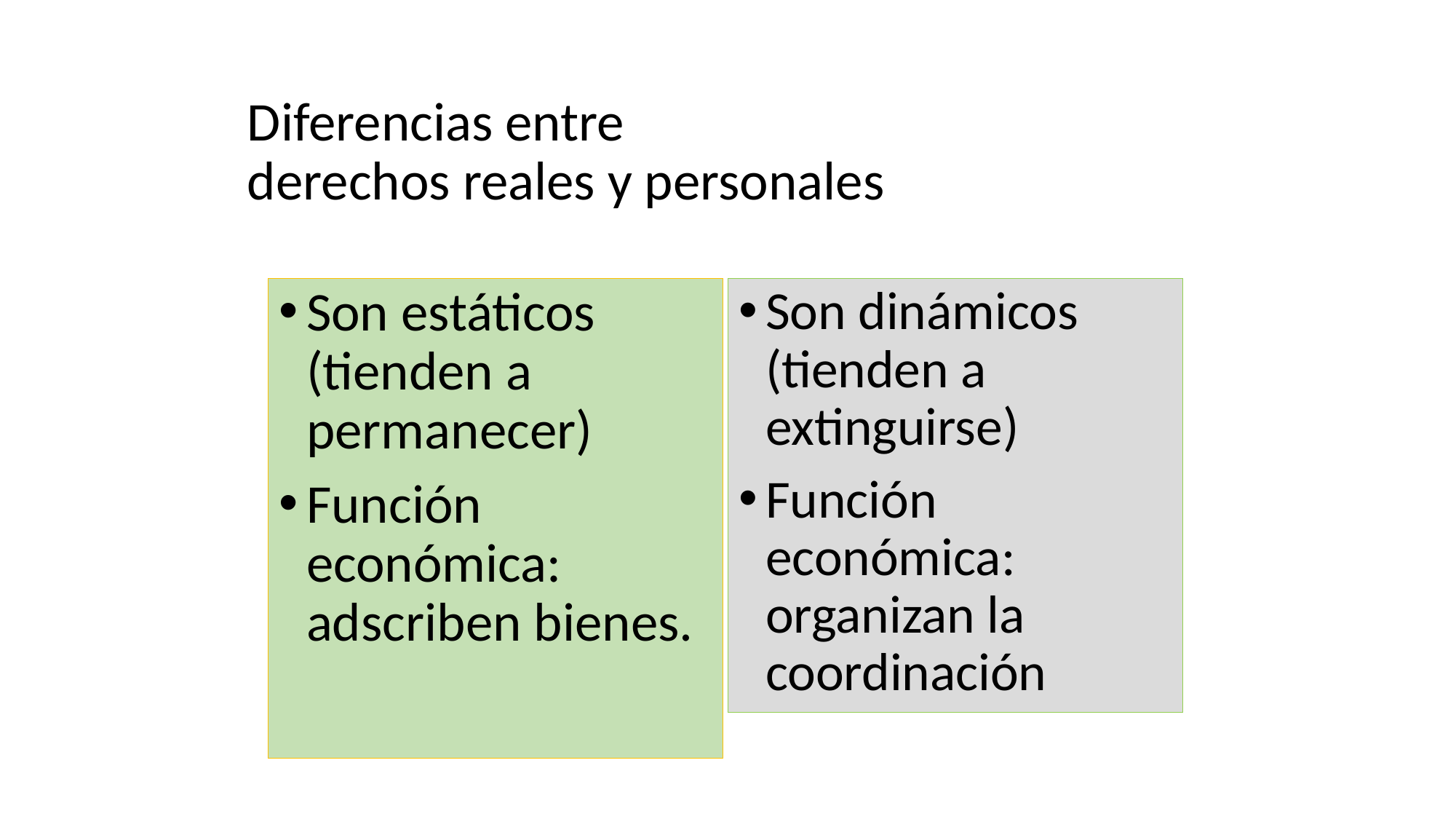

# Diferencias entre derechos reales y personales
Son dinámicos (tienden a extinguirse)
Función económica: organizan la coordinación
Son estáticos (tienden a permanecer)
Función económica: adscriben bienes.